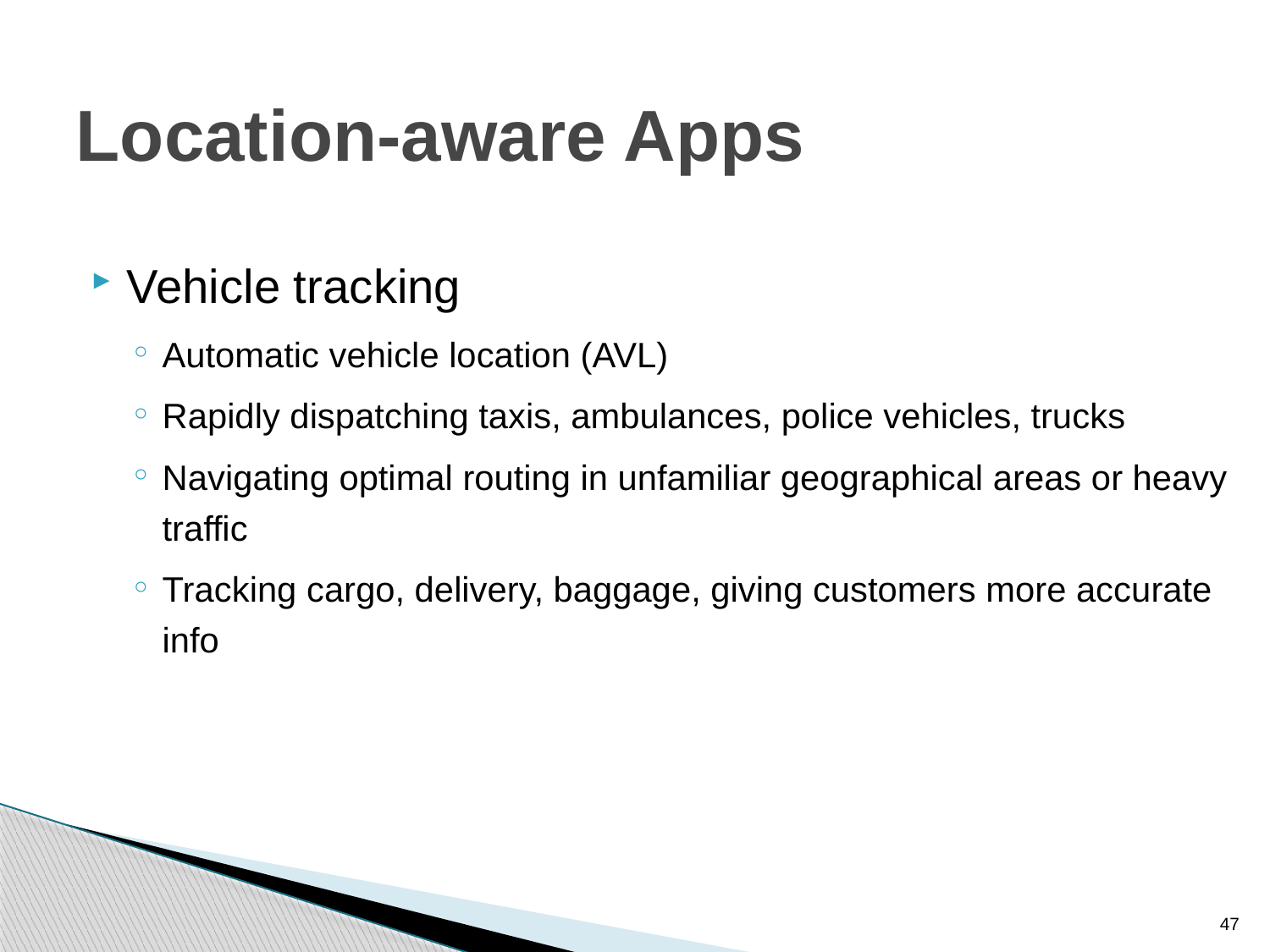

# Location-aware Apps
Vehicle tracking
Automatic vehicle location (AVL)
Rapidly dispatching taxis, ambulances, police vehicles, trucks
Navigating optimal routing in unfamiliar geographical areas or heavy traffic
Tracking cargo, delivery, baggage, giving customers more accurate info

47